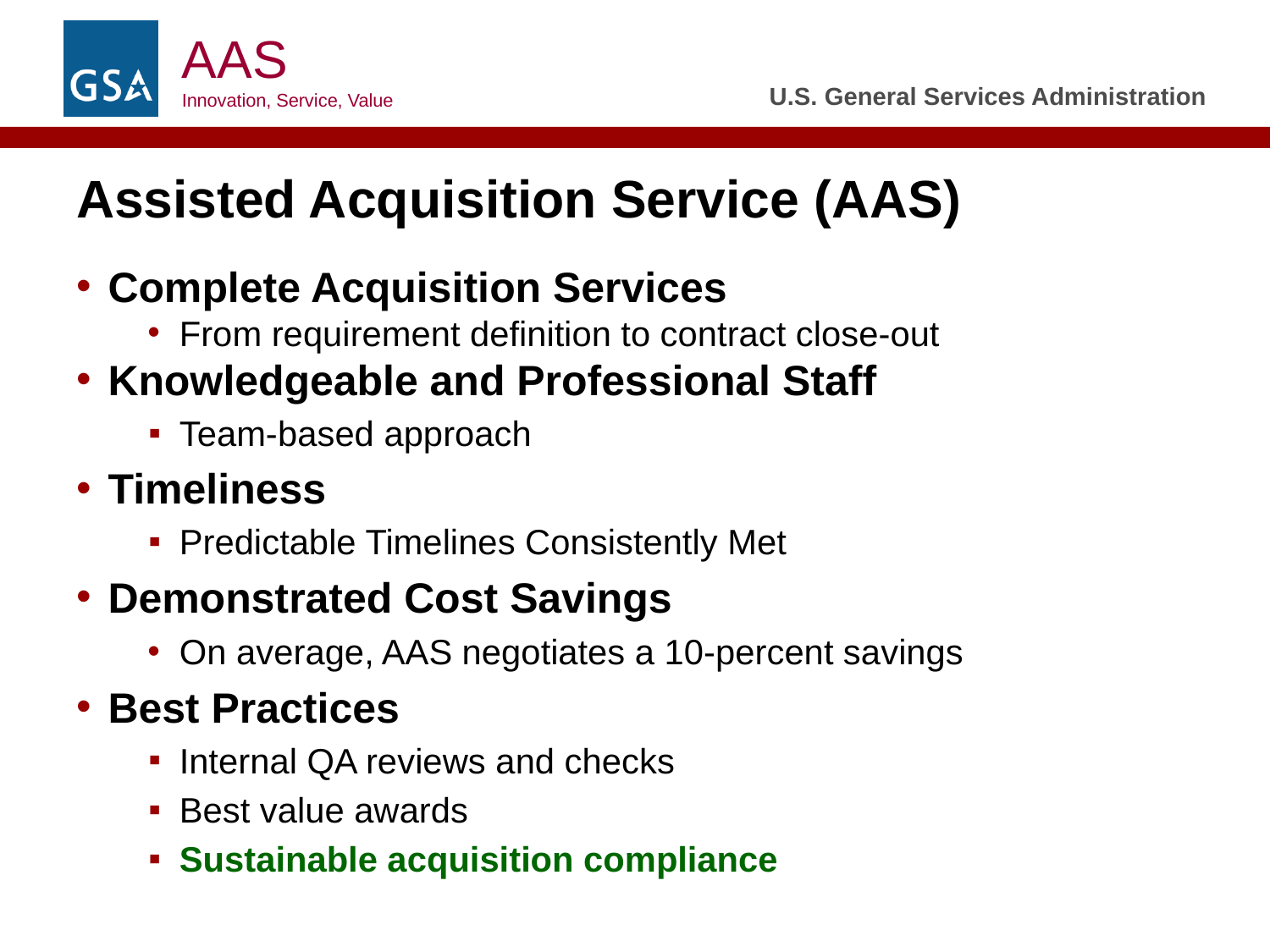

# Assisted Acquisition Service (AAS)
Complete Acquisition Services
From requirement definition to contract close-out
Knowledgeable and Professional Staff
Team-based approach
Timeliness
Predictable Timelines Consistently Met
Demonstrated Cost Savings
On average, AAS negotiates a 10-percent savings
Best Practices
Internal QA reviews and checks
Best value awards
Sustainable acquisition compliance